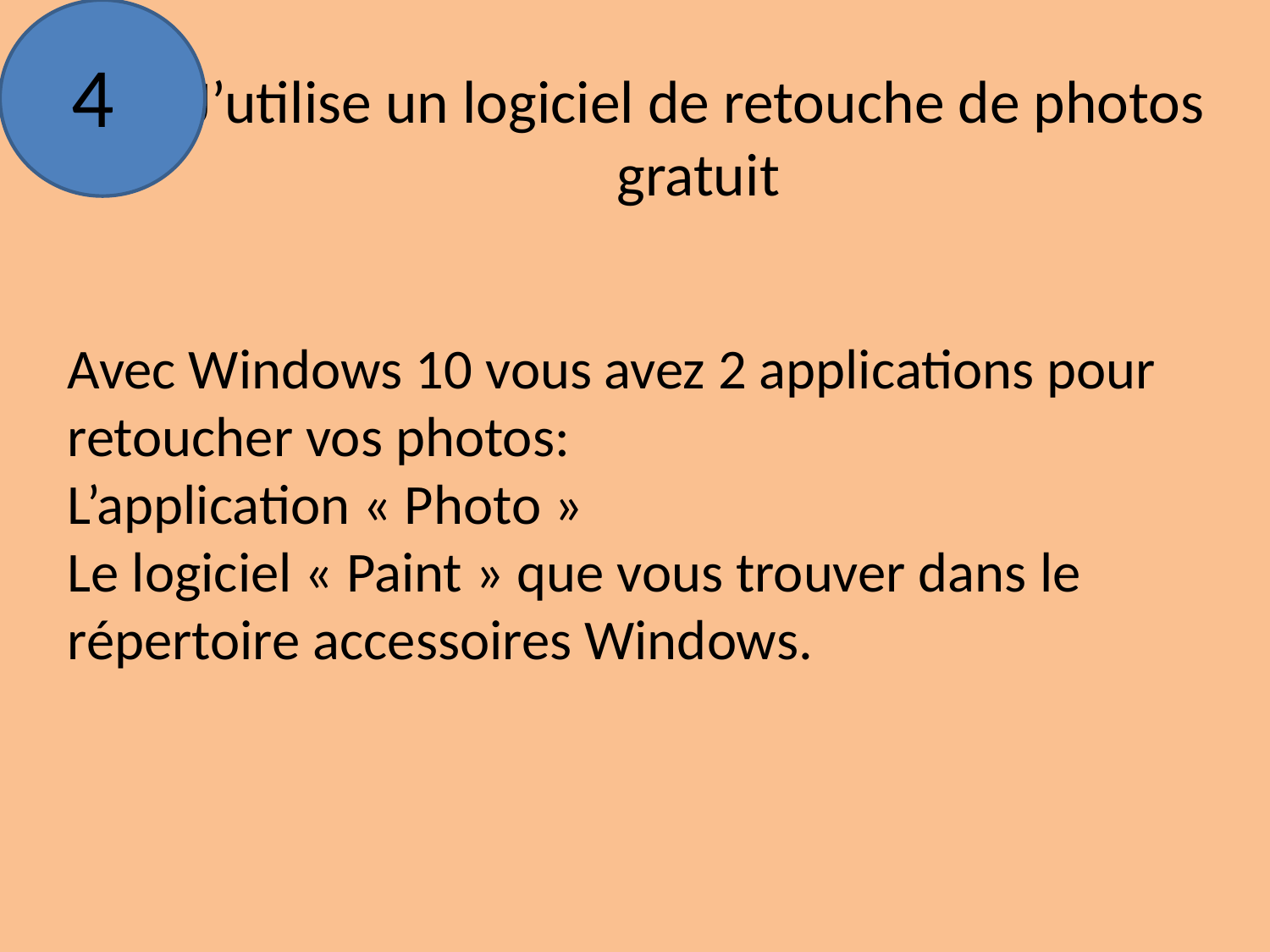

4
# J’utilise un logiciel de retouche de photos gratuit
Avec Windows 10 vous avez 2 applications pour retoucher vos photos:
L’application « Photo »
Le logiciel « Paint » que vous trouver dans le répertoire accessoires Windows.